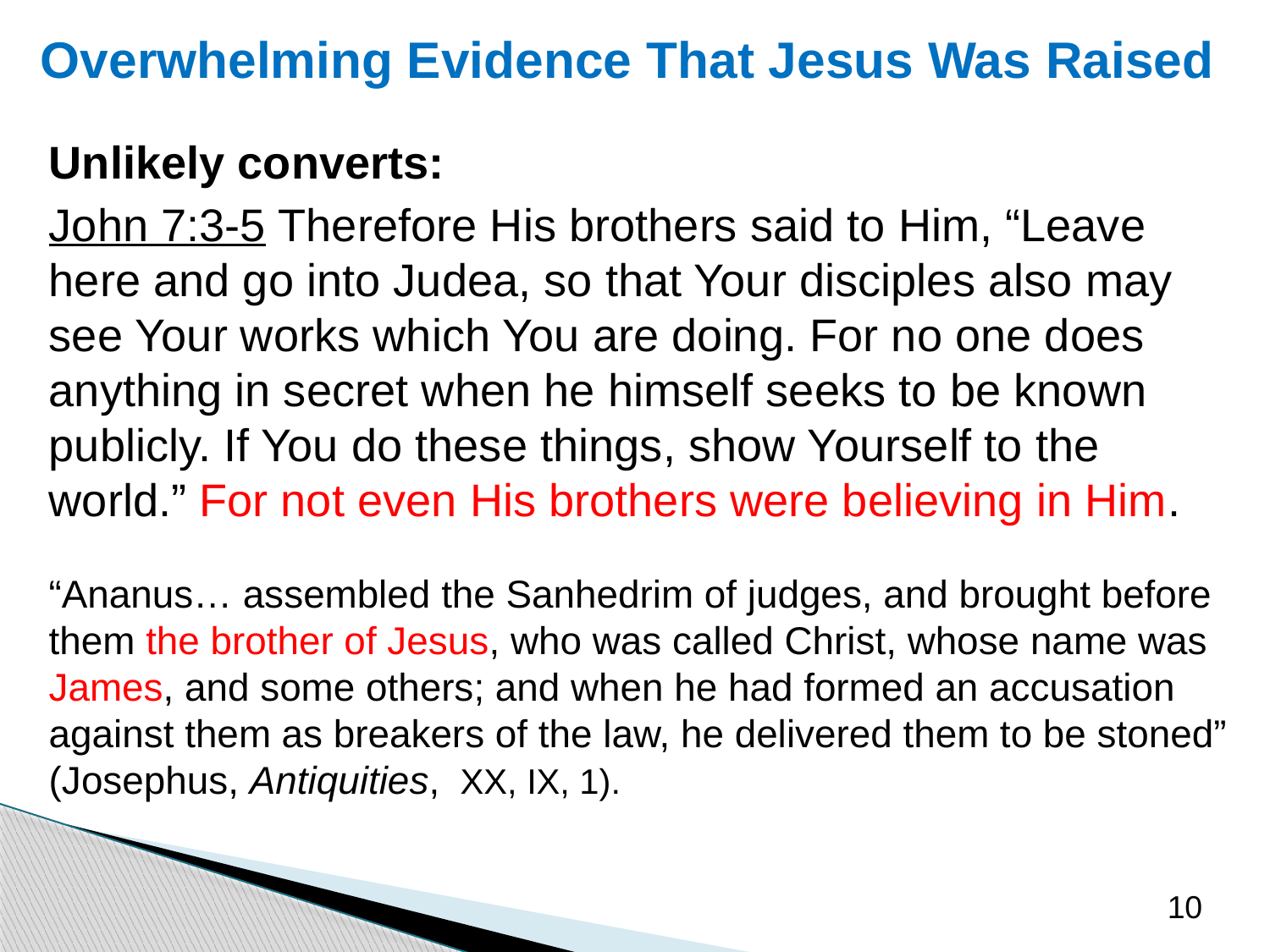

# Overwhelming Evidence That Jesus Was Raised
Unlikely converts:
John 7:3-5 Therefore His brothers said to Him, “Leave here and go into Judea, so that Your disciples also may see Your works which You are doing. For no one does anything in secret when he himself seeks to be known publicly. If You do these things, show Yourself to the world.” For not even His brothers were believing in Him.

“Ananus… assembled the Sanhedrim of judges, and brought before them the brother of Jesus, who was called Christ, whose name was James, and some others; and when he had formed an accusation against them as breakers of the law, he delivered them to be stoned” (Josephus, Antiquities,  XX, IX, 1).

10